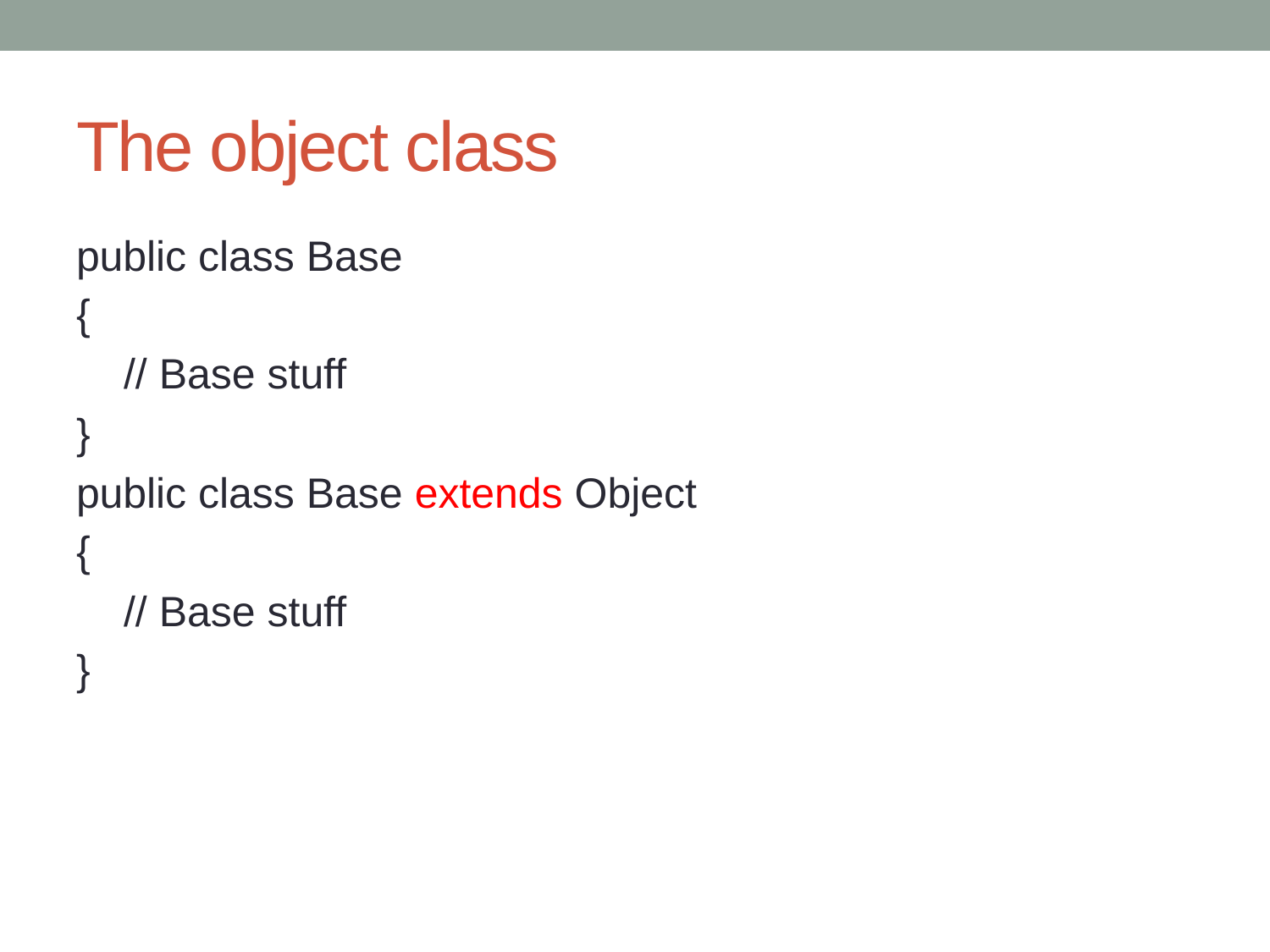

# The object class
public class Base
{
    // Base stuff
}
public class Base extends Object
{
    // Base stuff
}